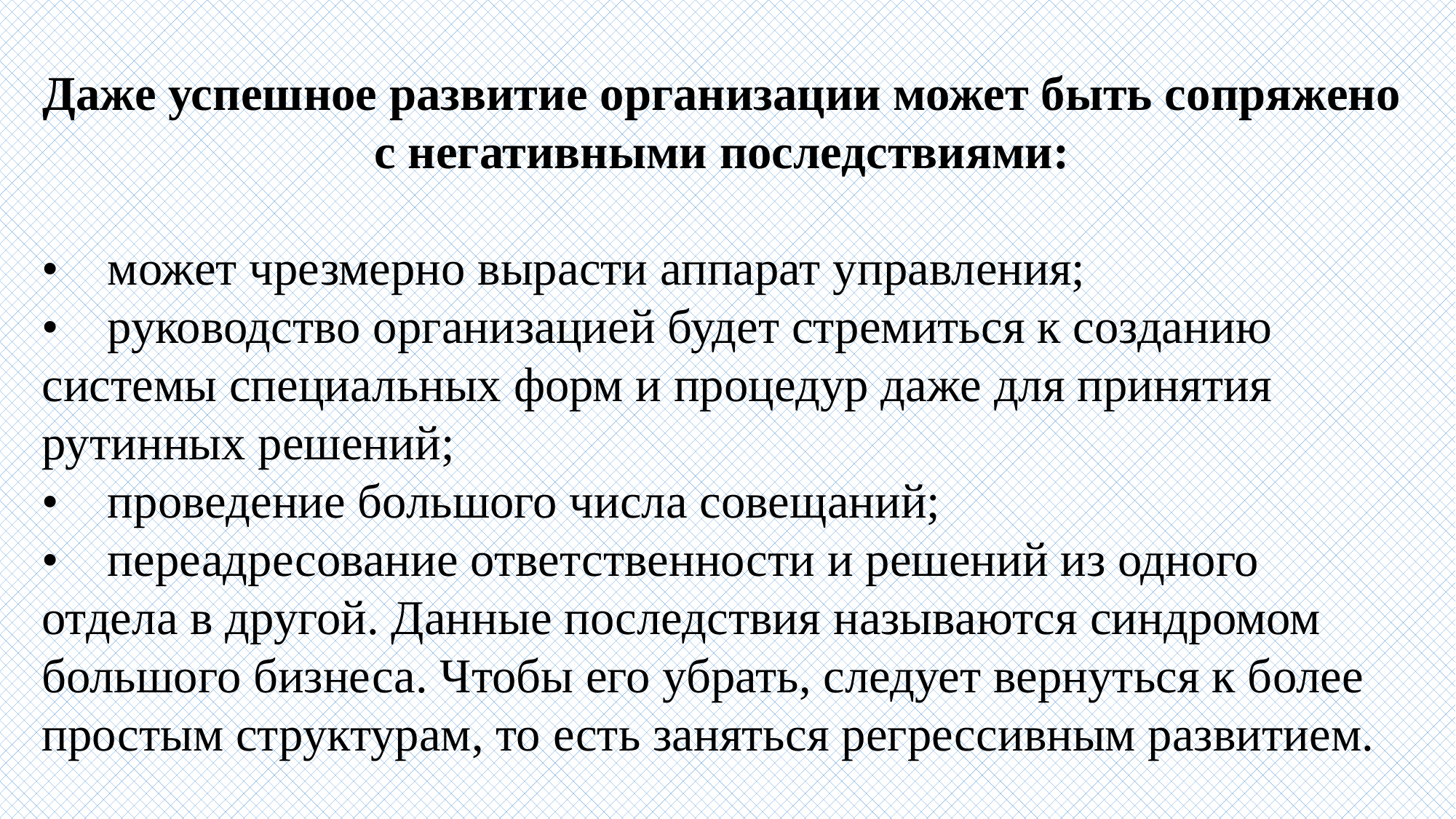

Даже успешное развитие организации может быть сопряжено с негативными последствиями:

•    может чрезмерно вырасти аппарат управления;
•    руководство организацией будет стремиться к созданию системы специальных форм и процедур даже для принятия рутинных решений;
•    проведение большого числа совещаний;
•    переадресование ответственности и решений из одного отдела в другой. Данные последствия называются синдромом большого бизнеса. Чтобы его убрать, следует вернуться к более простым структурам, то есть заняться регрессивным развитием.